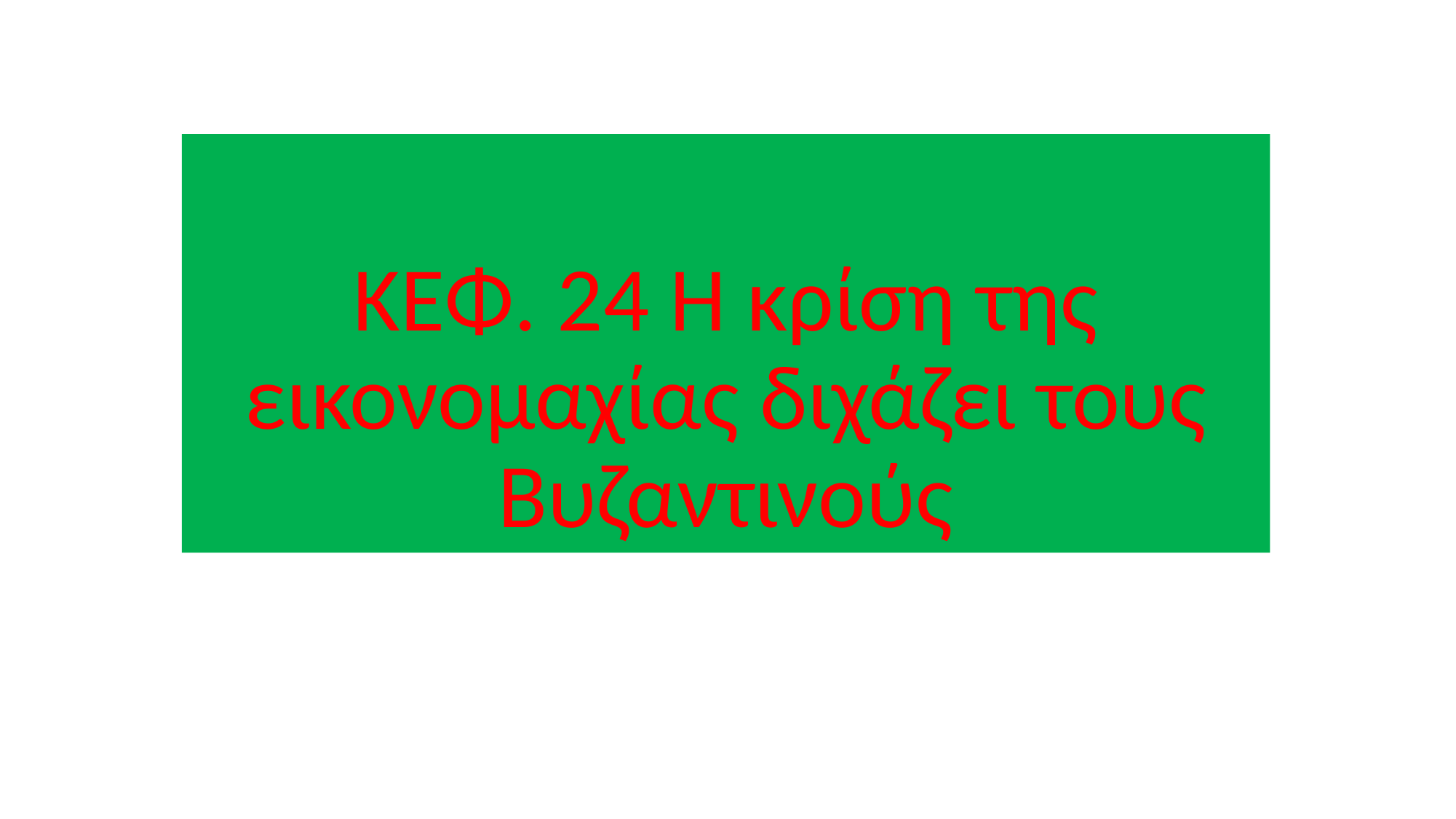

# ΚΕΦ. 24 Η κρίση της εικονομαχίας διχάζει τους Βυζαντινούς